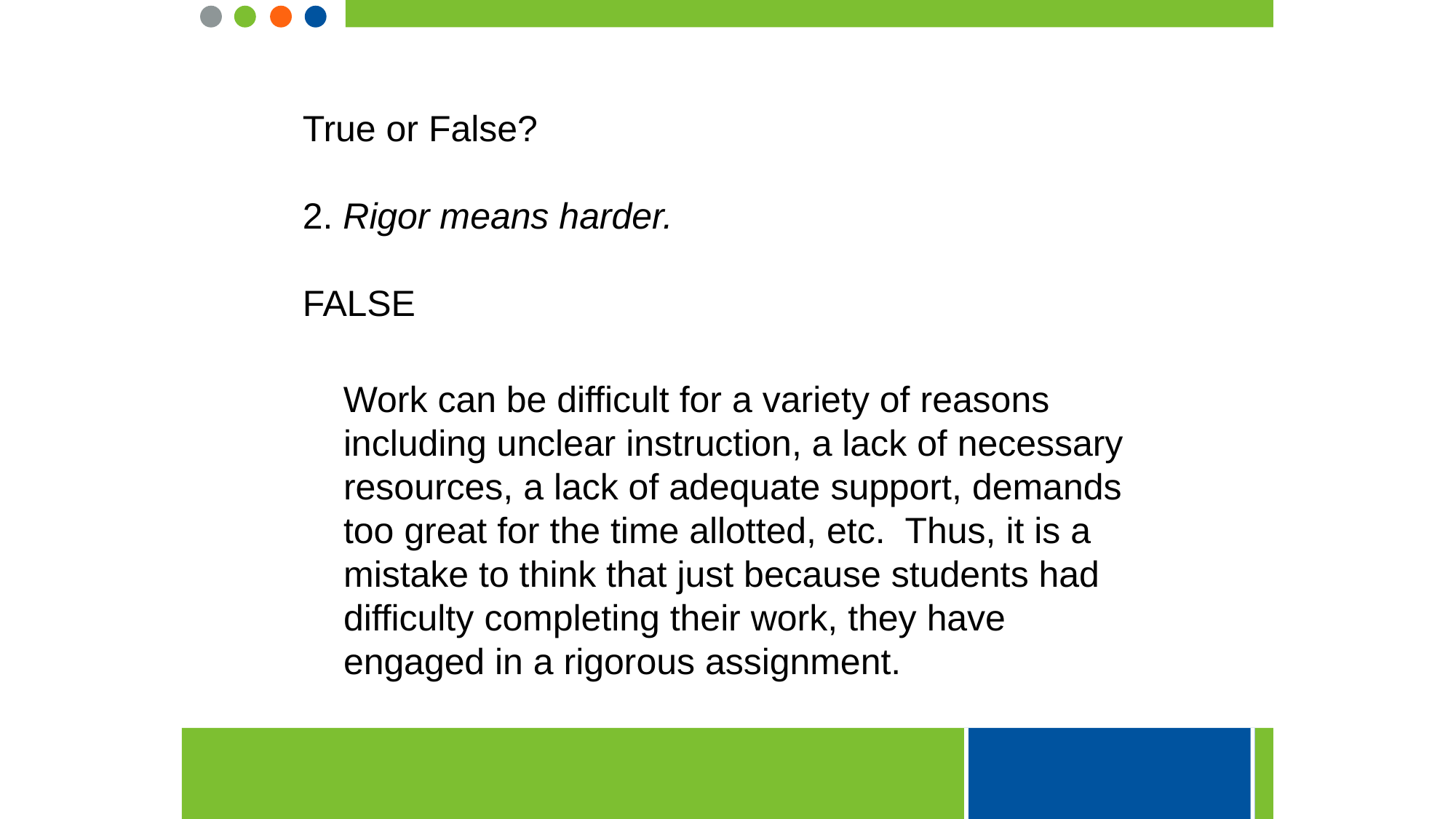

True or False?

2. Rigor means harder.

FALSE

    Work can be difficult for a variety of reasons including unclear instruction, a lack of necessary resources, a lack of adequate support, demands too great for the time allotted, etc.  Thus, it is a mistake to think that just because students had difficulty completing their work, they have engaged in a rigorous assignment.